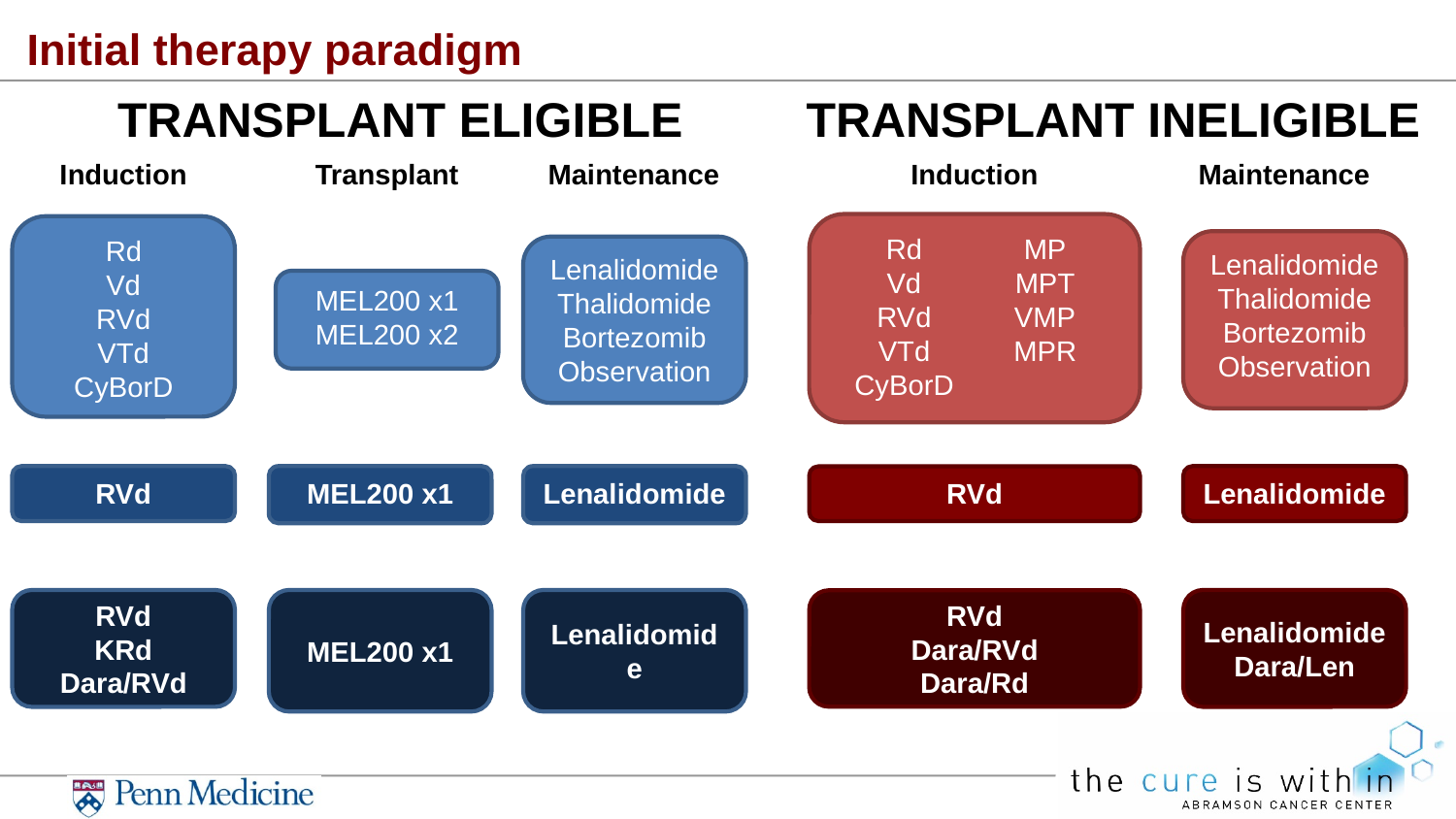

# Initial therapy paradigm
TRANSPLANT ELIGIBLE
TRANSPLANT INELIGIBLE
Maintenance
Maintenance
Transplant
Induction
Induction
Rd
Vd
RVd
VTd
CyBorD
MP
MPT
VMP
MPR
Rd
Vd
RVd
VTd
CyBorD
Lenalidomide
Thalidomide
Bortezomib
Observation
Lenalidomide
Thalidomide
Bortezomib
Observation
MEL200 x1
MEL200 x2
RVd
Lenalidomide
MEL200 x1
Lenalidomide
RVd
RVd
KRd
Dara/RVd
MEL200 x1
Lenalidomide
Lenalidomide
Dara/Len
RVd
Dara/RVd
Dara/Rd